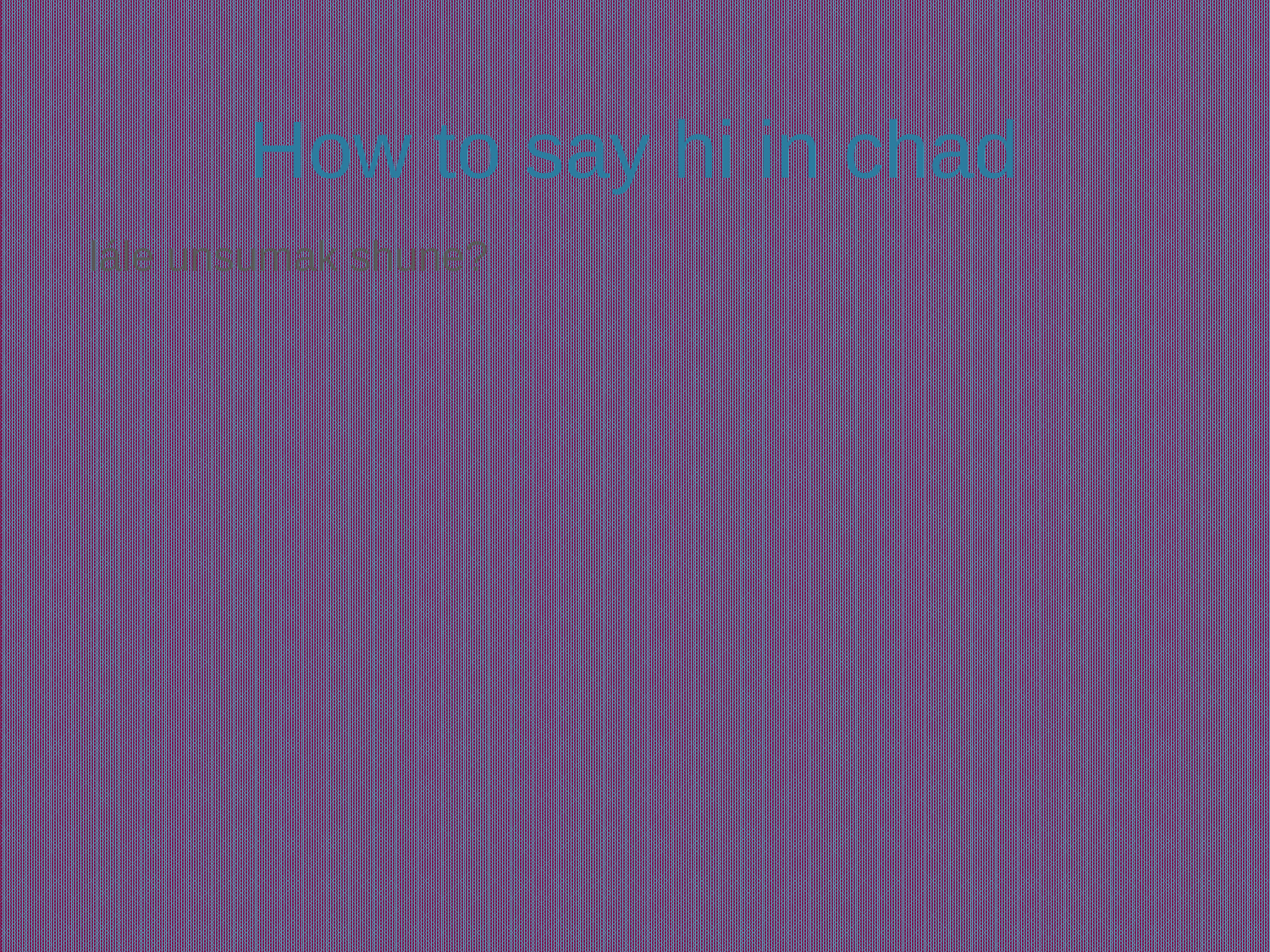

# How to say hi in chad
lále unsumak shune?